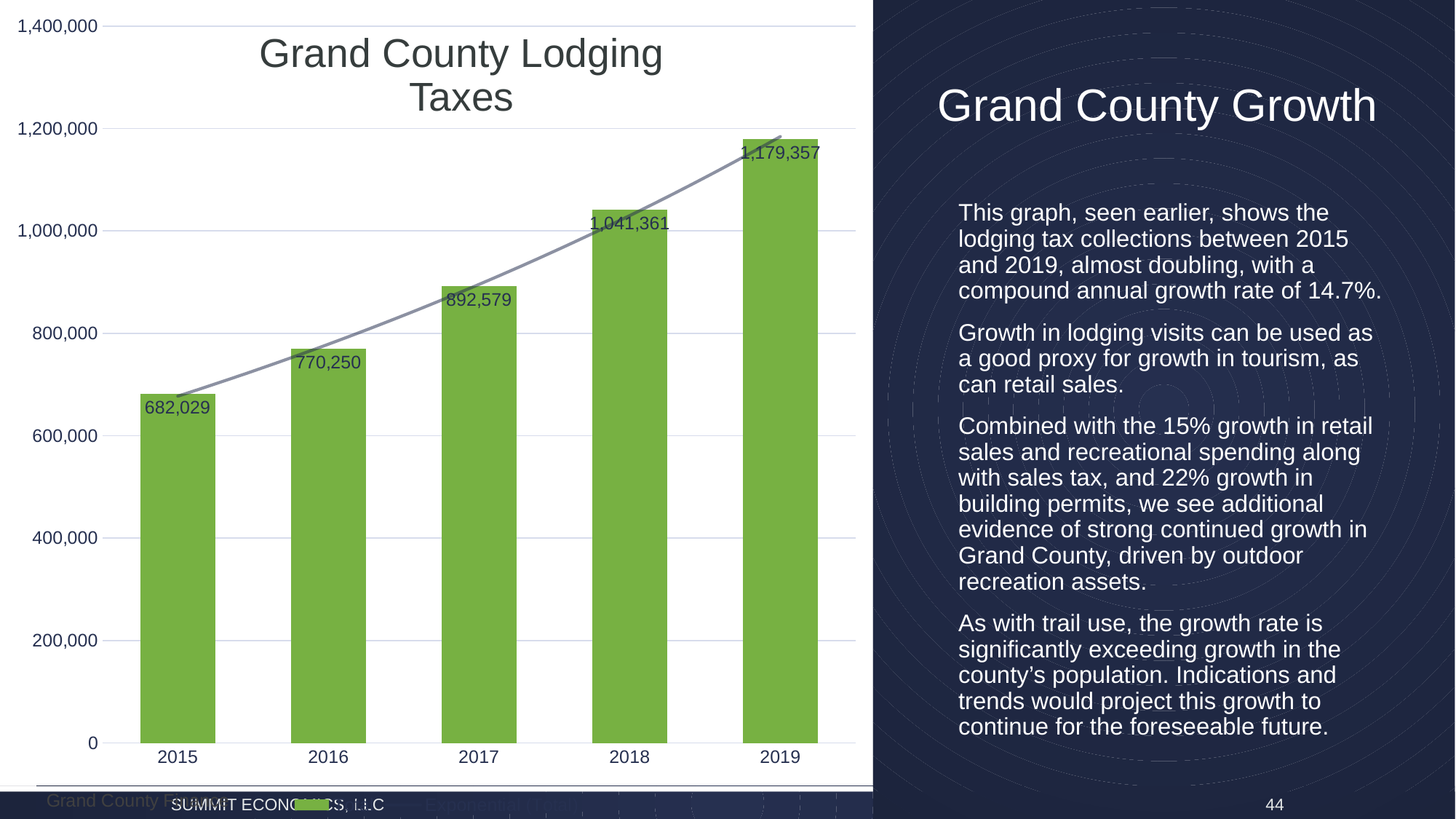

### Chart

| Category |
|---|

### Chart

| Category | Total |
|---|---|
| 2015 | 682029.0 |
| 2016 | 770250.0 |
| 2017 | 892579.0 |
| 2018 | 1041361.0 |
| 2019 | 1179357.0 |
Grand County Lodging Taxes
# Grand County Growth
This graph, seen earlier, shows the lodging tax collections between 2015 and 2019, almost doubling, with a compound annual growth rate of 14.7%.
Growth in lodging visits can be used as a good proxy for growth in tourism, as can retail sales.
Combined with the 15% growth in retail sales and recreational spending along with sales tax, and 22% growth in building permits, we see additional evidence of strong continued growth in Grand County, driven by outdoor recreation assets.
As with trail use, the growth rate is significantly exceeding growth in the county’s population. Indications and trends would project this growth to continue for the foreseeable future.
Summit Economics, LLC
44